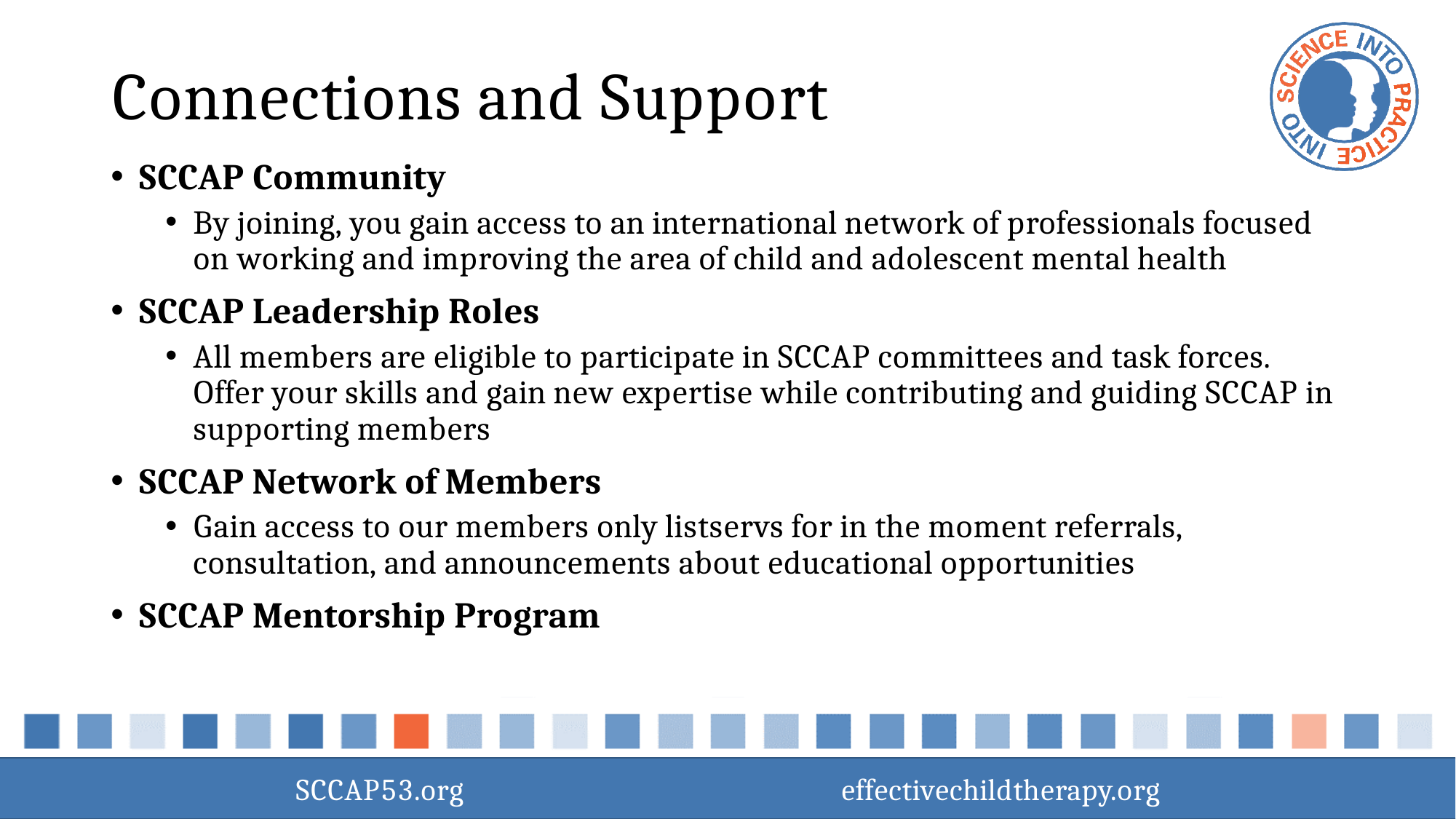

# Connections and Support
SCCAP Community
By joining, you gain access to an international network of professionals focused on working and improving the area of child and adolescent mental health
SCCAP Leadership Roles
All members are eligible to participate in SCCAP committees and task forces. Offer your skills and gain new expertise while contributing and guiding SCCAP in supporting members
SCCAP Network of Members
Gain access to our members only listservs for in the moment referrals, consultation, and announcements about educational opportunities
SCCAP Mentorship Program